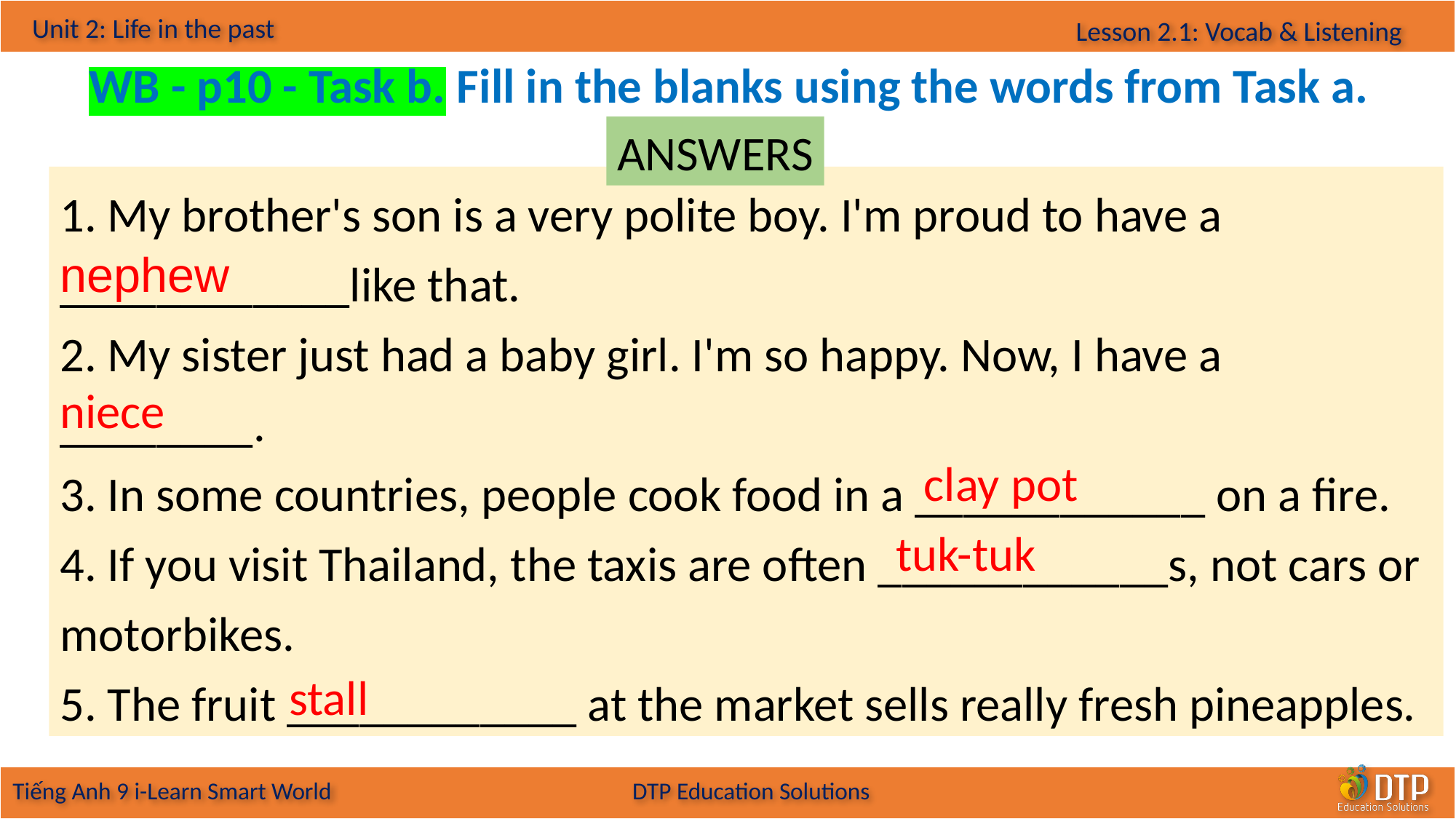

WB - p10 - Task b. Fill in the blanks using the words from Task a.
ANSWERS
1. My brother's son is a very polite boy. I'm proud to have a ____________like that.
2. My sister just had a baby girl. I'm so happy. Now, I have a ________.
3. In some countries, people cook food in a ____________ on a fire.
4. If you visit Thailand, the taxis are often ____________s, not cars or motorbikes.
5. The fruit ____________ at the market sells really fresh pineapples.
nephew

niece
clay pot
tuk-tuk
stall